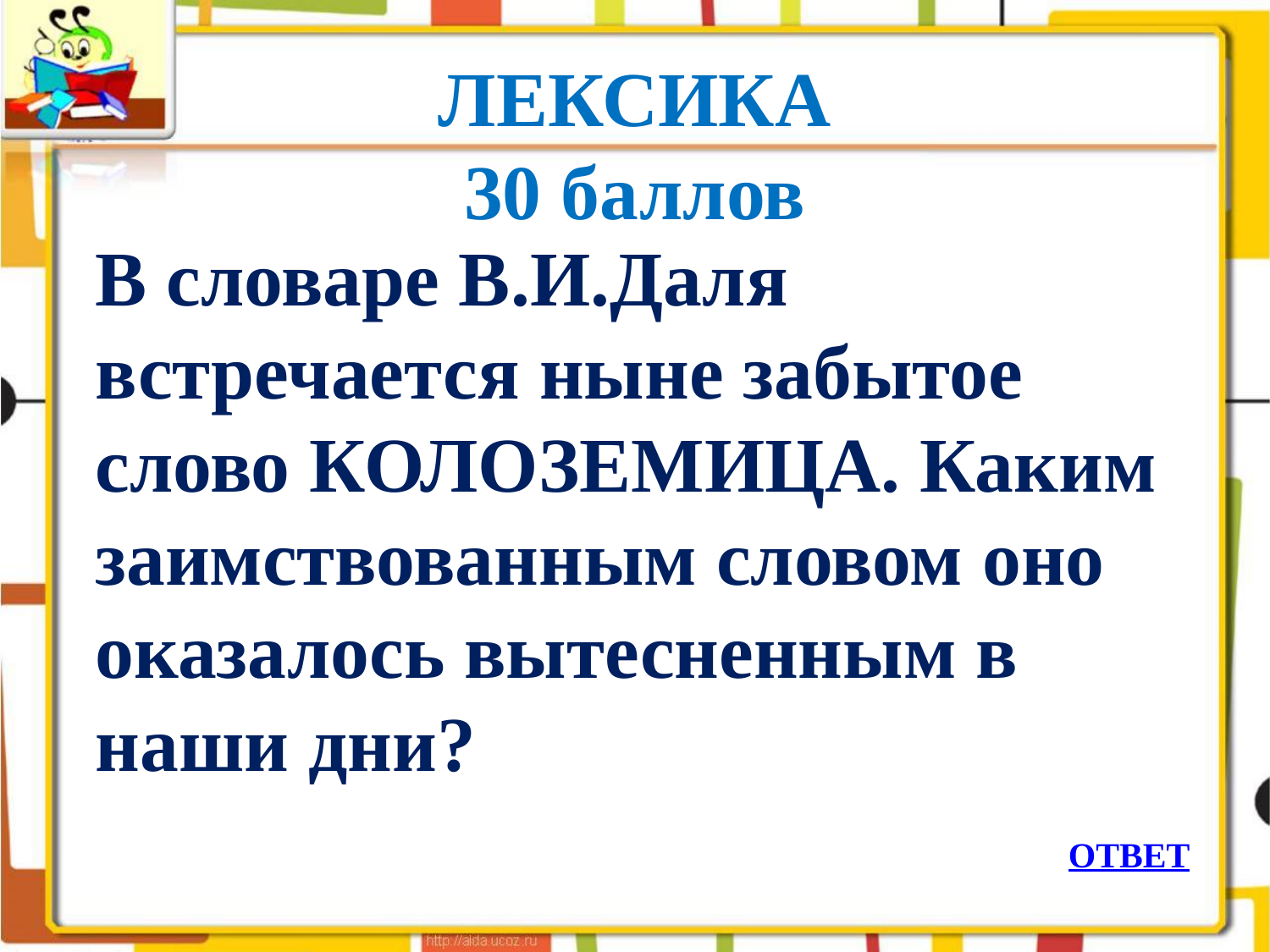

# ЛЕКСИКА 30 баллов
	В словаре В.И.Даля встречается ныне забытое слово КОЛОЗЕМИЦА. Каким заимствованным словом оно оказалось вытесненным в наши дни?

ОТВЕТ